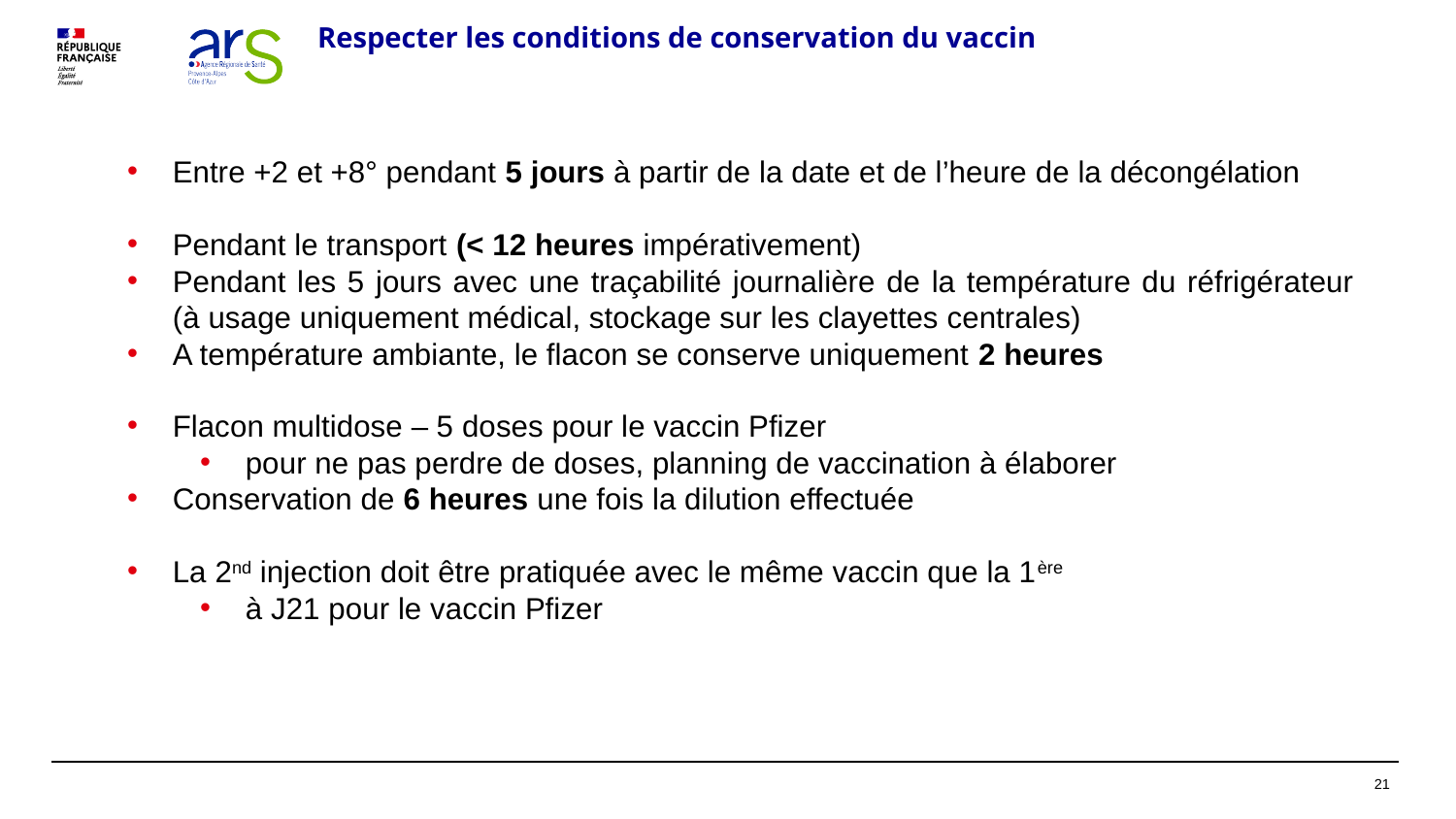

# Respecter les conditions de conservation du vaccin
Entre +2 et +8° pendant 5 jours à partir de la date et de l’heure de la décongélation

Pendant le transport (< 12 heures impérativement)
Pendant les 5 jours avec une traçabilité journalière de la température du réfrigérateur (à usage uniquement médical, stockage sur les clayettes centrales)
A température ambiante, le flacon se conserve uniquement 2 heures

Flacon multidose – 5 doses pour le vaccin Pfizer
pour ne pas perdre de doses, planning de vaccination à élaborer
Conservation de 6 heures une fois la dilution effectuée

La 2nd injection doit être pratiquée avec le même vaccin que la 1ère
à J21 pour le vaccin Pfizer